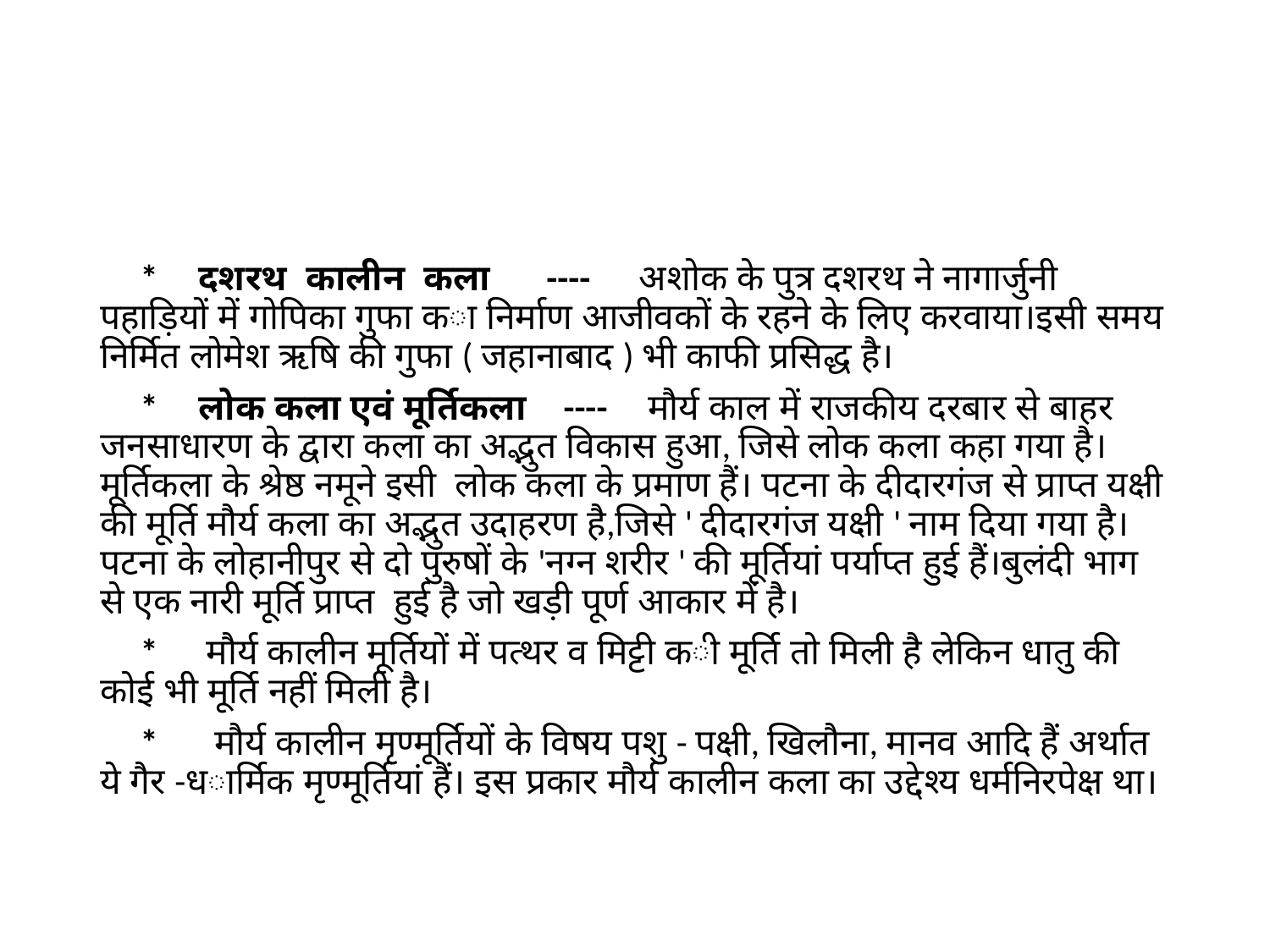

*     दशरथ  कालीन  कला      ----      अशोक के पुत्र दशरथ ने नागार्जुनी पहाड़ियों में गोपिका गुफा का निर्माण आजीवकों के रहने के लिए करवाया।इसी समय निर्मित लोमेश ऋषि की गुफा ( जहानाबाद ) भी काफी प्रसिद्ध है।
     *     लोक कला एवं मूर्तिकला    ----     मौर्य काल में राजकीय दरबार से बाहर जनसाधारण के द्वारा कला का अद्भुत विकास हुआ, जिसे लोक कला कहा गया है। मूर्तिकला के श्रेष्ठ नमूने इसी  लोक कला के प्रमाण हैं। पटना के दीदारगंज से प्राप्त यक्षी की मूर्ति मौर्य कला का अद्भुत उदाहरण है,जिसे ' दीदारगंज यक्षी ' नाम दिया गया है। पटना के लोहानीपुर से दो पुरुषों के 'नग्न शरीर ' की मूर्तियां पर्याप्त हुई हैं।बुलंदी भाग से एक नारी मूर्ति प्राप्त  हुई है जो खड़ी पूर्ण आकार में है।
     *‌      मौर्य कालीन मूर्तियों में पत्थर व मिट्टी की मूर्ति तो मिली है लेकिन धातु की कोई भी मूर्ति नहीं मिली है।
     *       मौर्य कालीन मृण्मूर्तियों के विषय पशु - पक्षी, खिलौना, मानव आदि हैं अर्थात ये गैर -धार्मिक मृण्मूर्तियां हैं। इस प्रकार मौर्य कालीन कला का उद्देश्य धर्मनिरपेक्ष था।